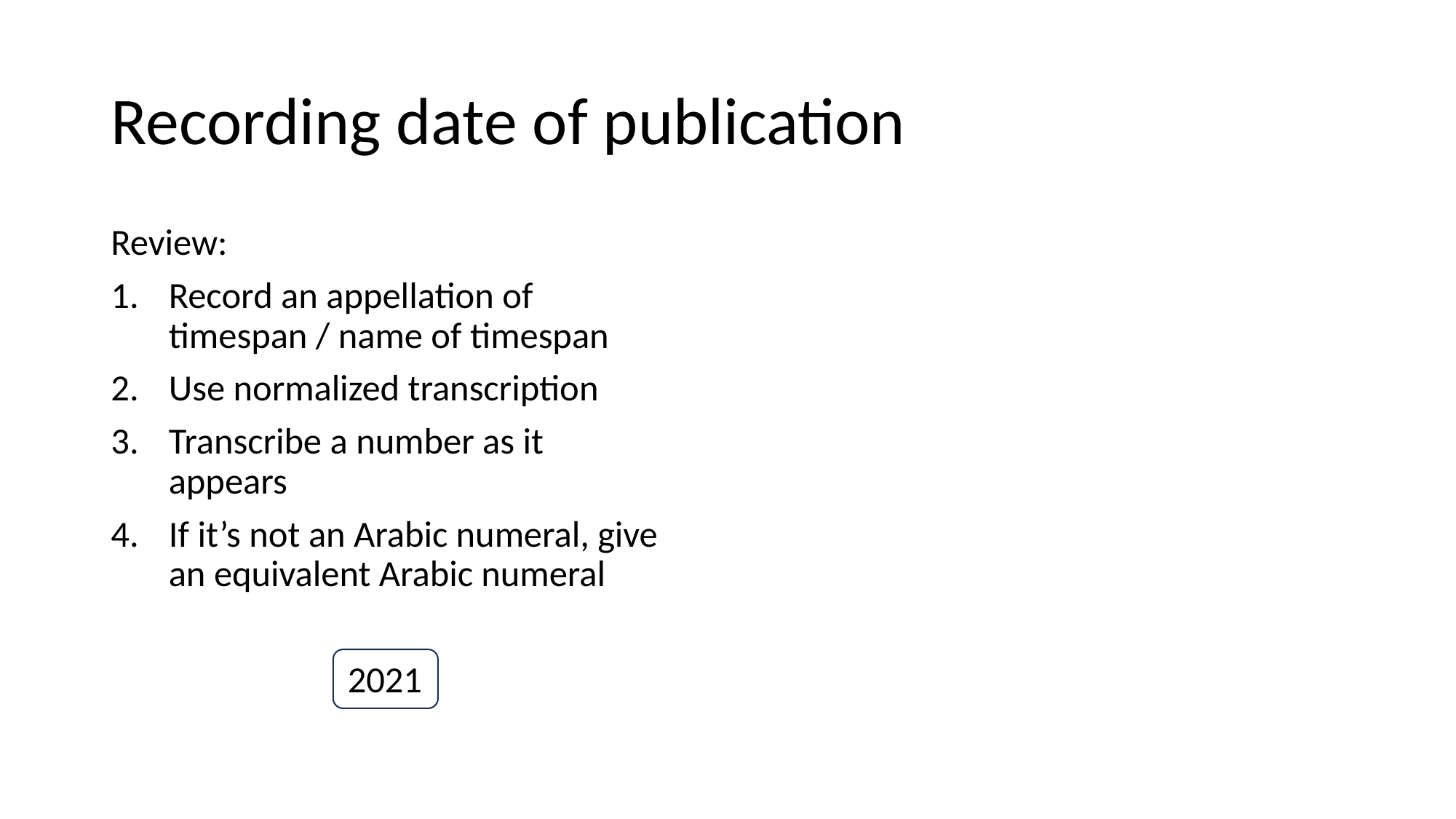

# Recording date of publication
Review:
Record an appellation of timespan / name of timespan
Use normalized transcription
Transcribe a number as it appears
If it’s not an Arabic numeral, give an equivalent Arabic numeral

2021